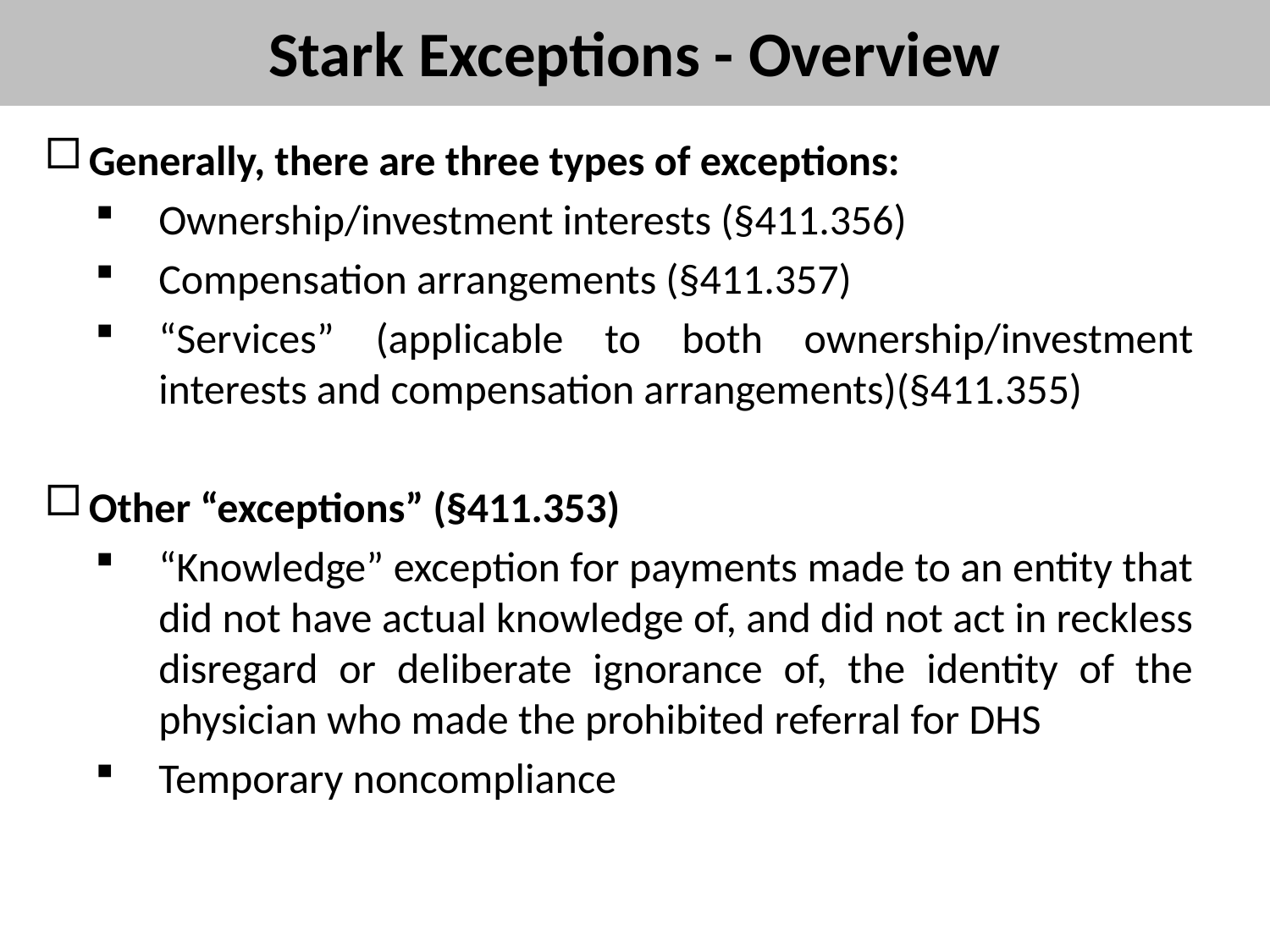

# Stark Exceptions - Overview
Generally, there are three types of exceptions:
Ownership/investment interests (§411.356)
Compensation arrangements (§411.357)
“Services” (applicable to both ownership/investment interests and compensation arrangements)(§411.355)

Other “exceptions” (§411.353)
“Knowledge” exception for payments made to an entity that did not have actual knowledge of, and did not act in reckless disregard or deliberate ignorance of, the identity of the physician who made the prohibited referral for DHS
Temporary noncompliance